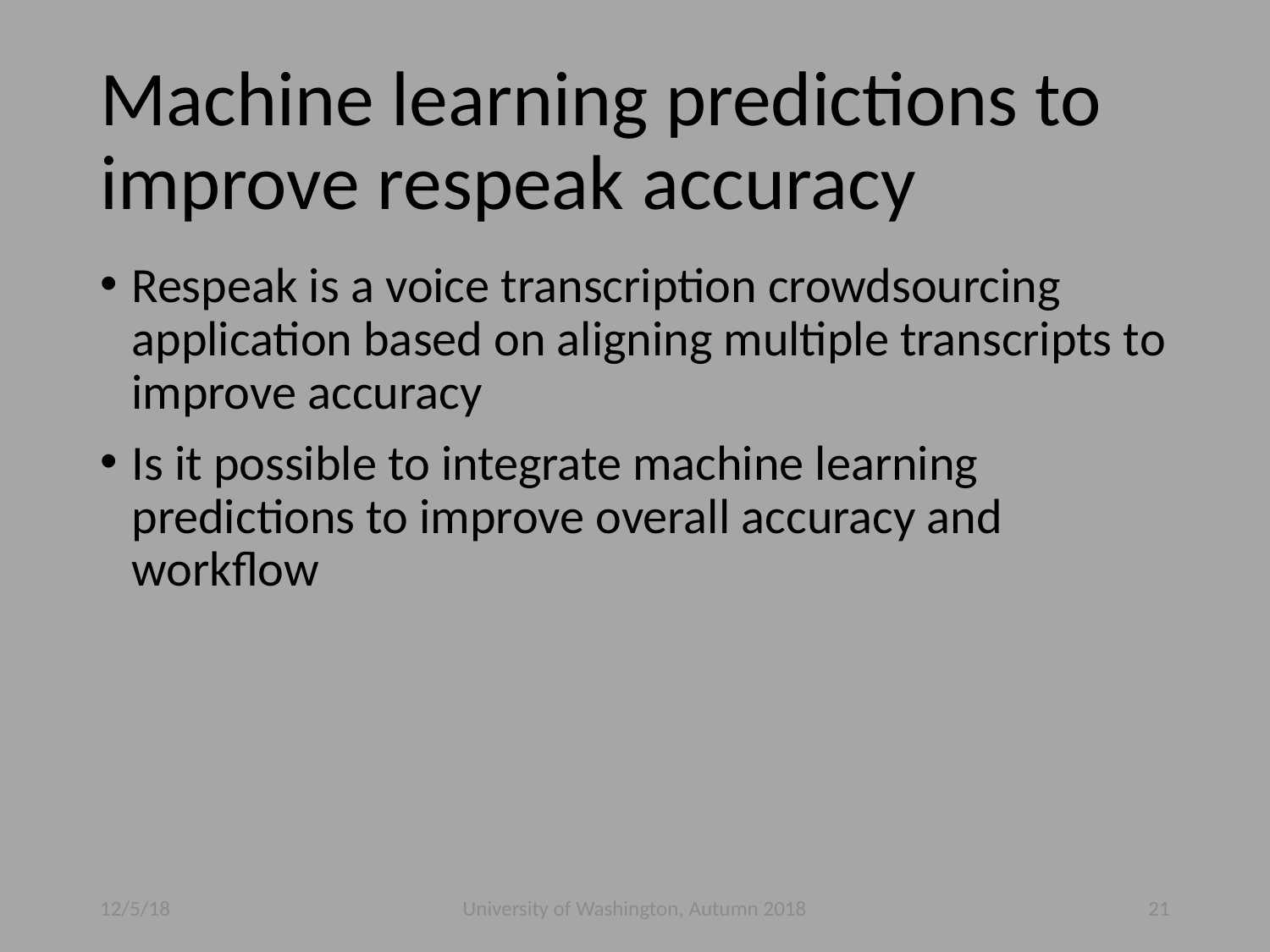

# Machine learning predictions to improve respeak accuracy
Respeak is a voice transcription crowdsourcing application based on aligning multiple transcripts to improve accuracy
Is it possible to integrate machine learning predictions to improve overall accuracy and workflow
12/5/18
University of Washington, Autumn 2018
21